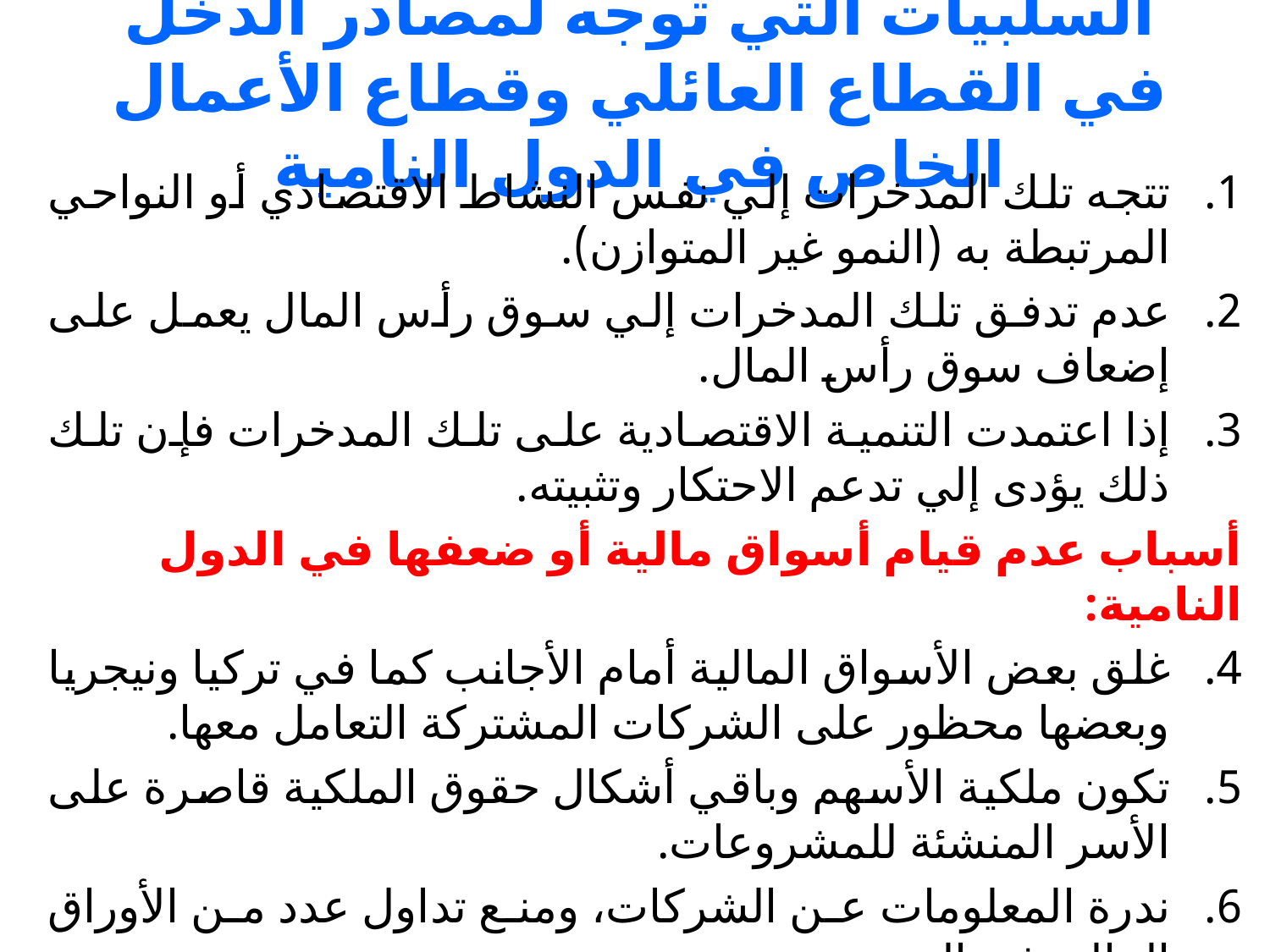

# السلبيات التي توجه لمصادر الدخل في القطاع العائلي وقطاع الأعمال الخاص في الدول النامية
تتجه تلك المدخرات إلي نفس النشاط الاقتصادي أو النواحي المرتبطة به (النمو غير المتوازن).
عدم تدفق تلك المدخرات إلي سوق رأس المال يعمل على إضعاف سوق رأس المال.
إذا اعتمدت التنمية الاقتصادية على تلك المدخرات فإن تلك ذلك يؤدى إلي تدعم الاحتكار وتثبيته.
أسباب عدم قيام أسواق مالية أو ضعفها في الدول النامية:
غلق بعض الأسواق المالية أمام الأجانب كما في تركيا ونيجريا وبعضها محظور على الشركات المشتركة التعامل معها.
تكون ملكية الأسهم وباقي أشكال حقوق الملكية قاصرة على الأسر المنشئة للمشروعات.
ندرة المعلومات عن الشركات، ومنع تداول عدد من الأوراق المالية في البورصة.